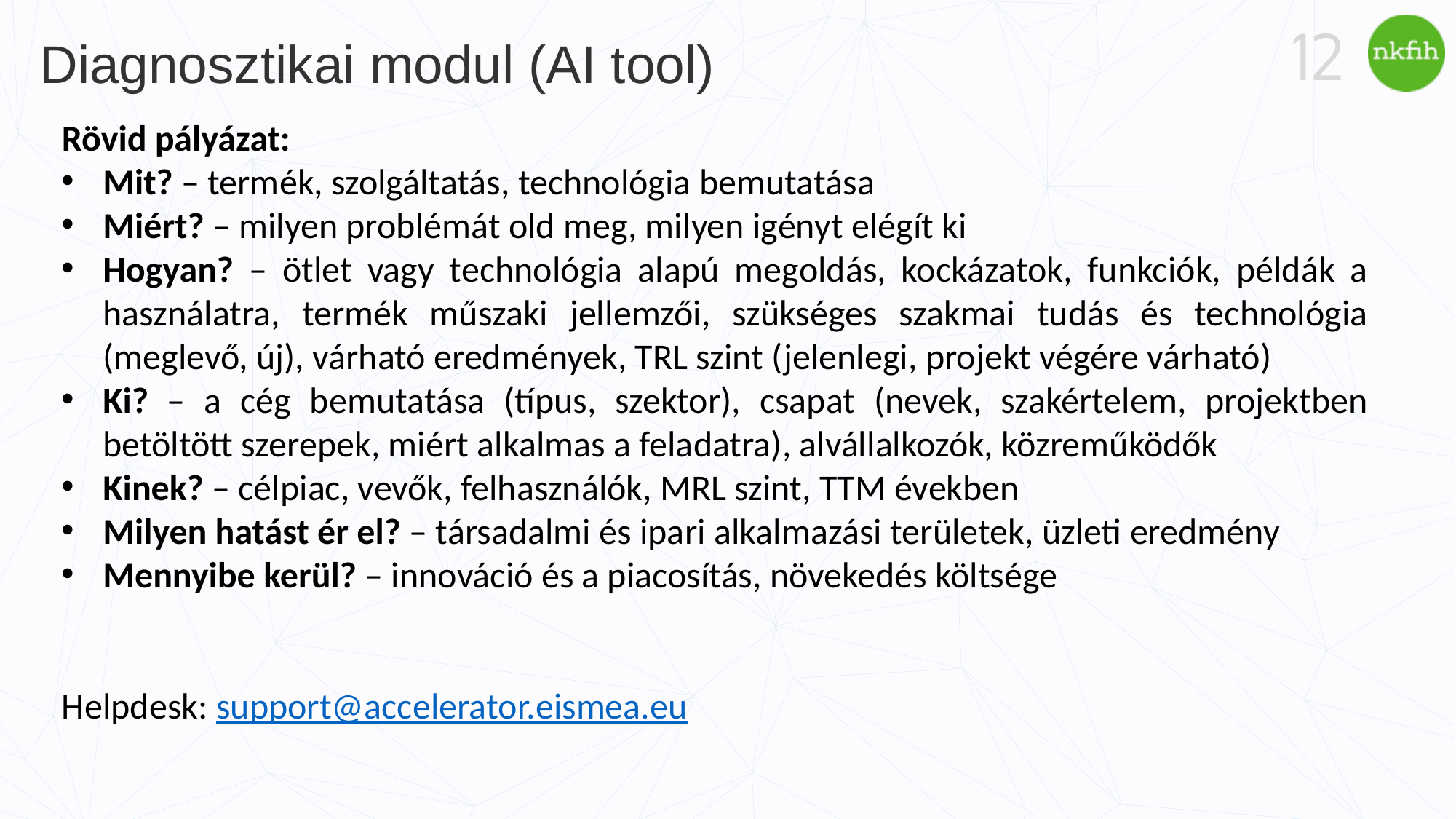

# Diagnosztikai modul (AI tool)
12
Rövid pályázat:
Mit? – termék, szolgáltatás, technológia bemutatása
Miért? – milyen problémát old meg, milyen igényt elégít ki
Hogyan? – ötlet vagy technológia alapú megoldás, kockázatok, funkciók, példák a használatra, termék műszaki jellemzői, szükséges szakmai tudás és technológia (meglevő, új), várható eredmények, TRL szint (jelenlegi, projekt végére várható)
Ki? – a cég bemutatása (típus, szektor), csapat (nevek, szakértelem, projektben betöltött szerepek, miért alkalmas a feladatra), alvállalkozók, közreműködők
Kinek? – célpiac, vevők, felhasználók, MRL szint, TTM években
Milyen hatást ér el? – társadalmi és ipari alkalmazási területek, üzleti eredmény
Mennyibe kerül? – innováció és a piacosítás, növekedés költsége

Helpdesk: support@accelerator.eismea.eu